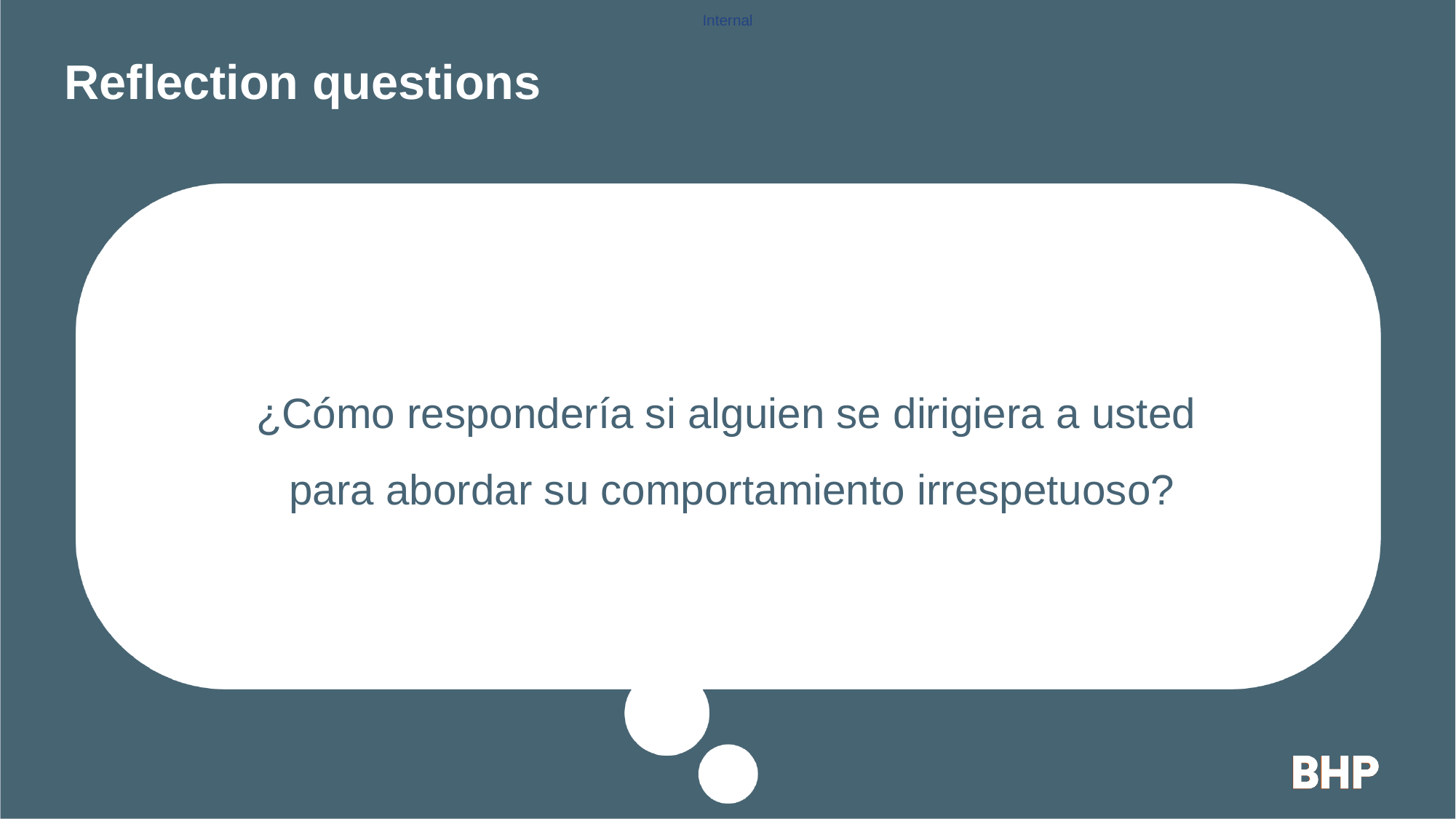

# Reflection questions
¿Cómo respondería si alguien se dirigiera a usted
para abordar su comportamiento irrespetuoso?